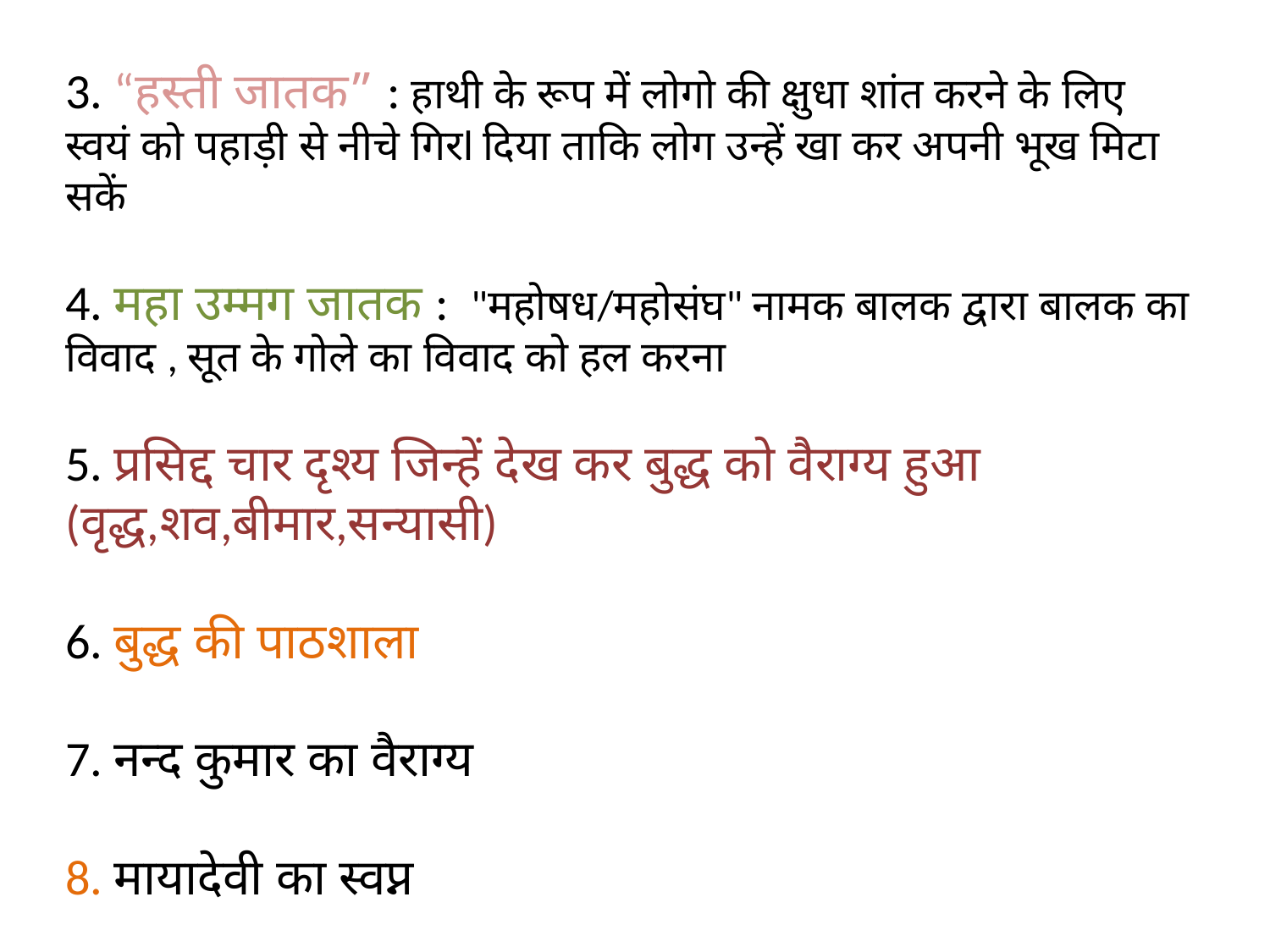

3. “हस्ती जातक” : हाथी के रूप में लोगो की क्षुधा शांत करने के लिए  स्वयं को पहाड़ी से नीचे गिरl दिया ताकि लोग उन्हें खा कर अपनी भूख मिटा सकें

4. महा उम्मग जातक :  "महोषध/महोसंघ" नामक बालक द्वारा बालक का विवाद , सूत के गोले का विवाद को हल करना

5. प्रसिद्द चार दृश्य जिन्हें देख कर बुद्ध को वैराग्य हुआ
(वृद्ध,शव,बीमार,सन्यासी)

6. बुद्ध की पाठशाला

7. नन्द कुमार का वैराग्य

8. मायादेवी का स्वप्न